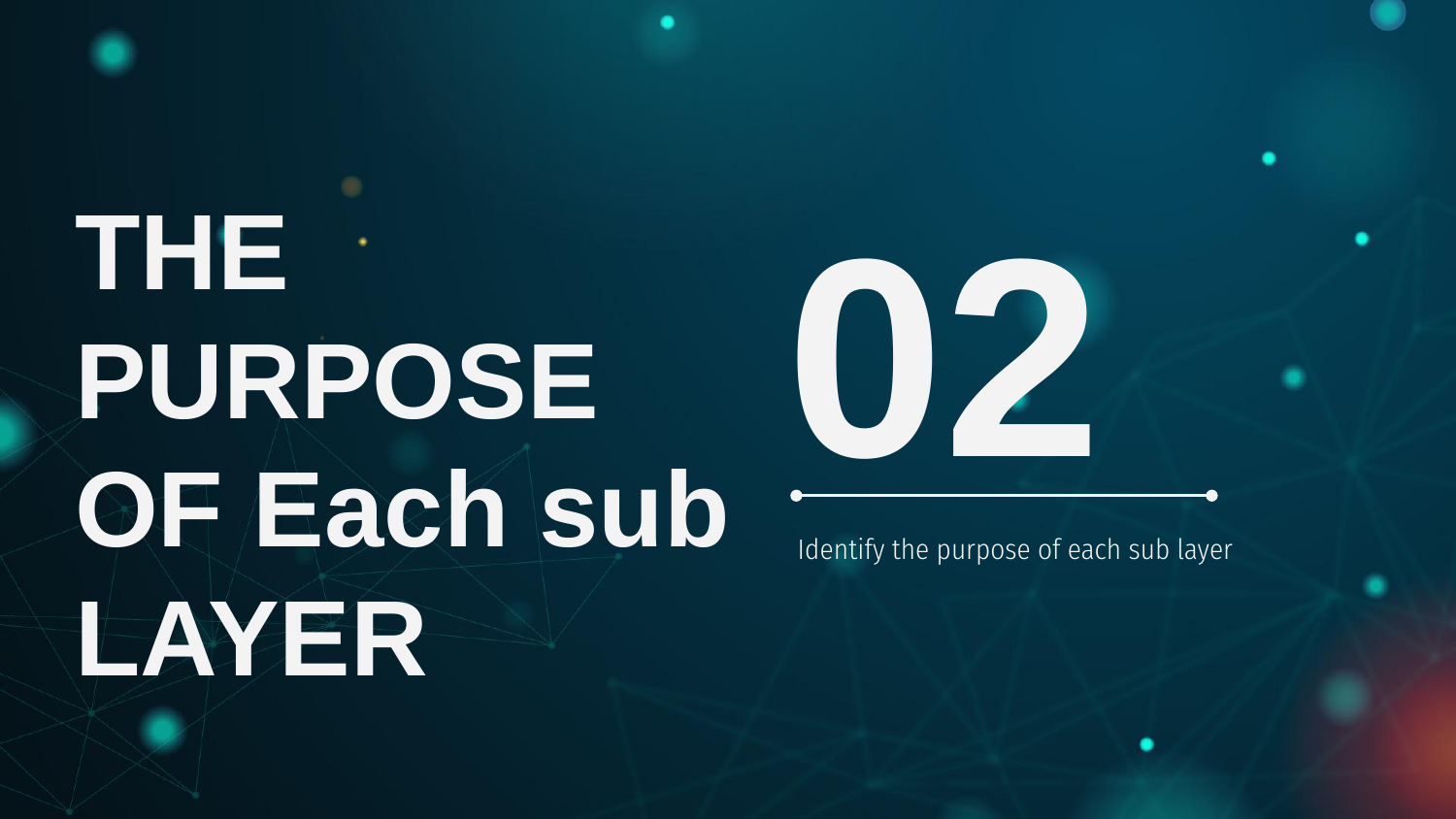

# THE PURPOSE OF Each sub LAYER
02
Identify the purpose of each sub layer